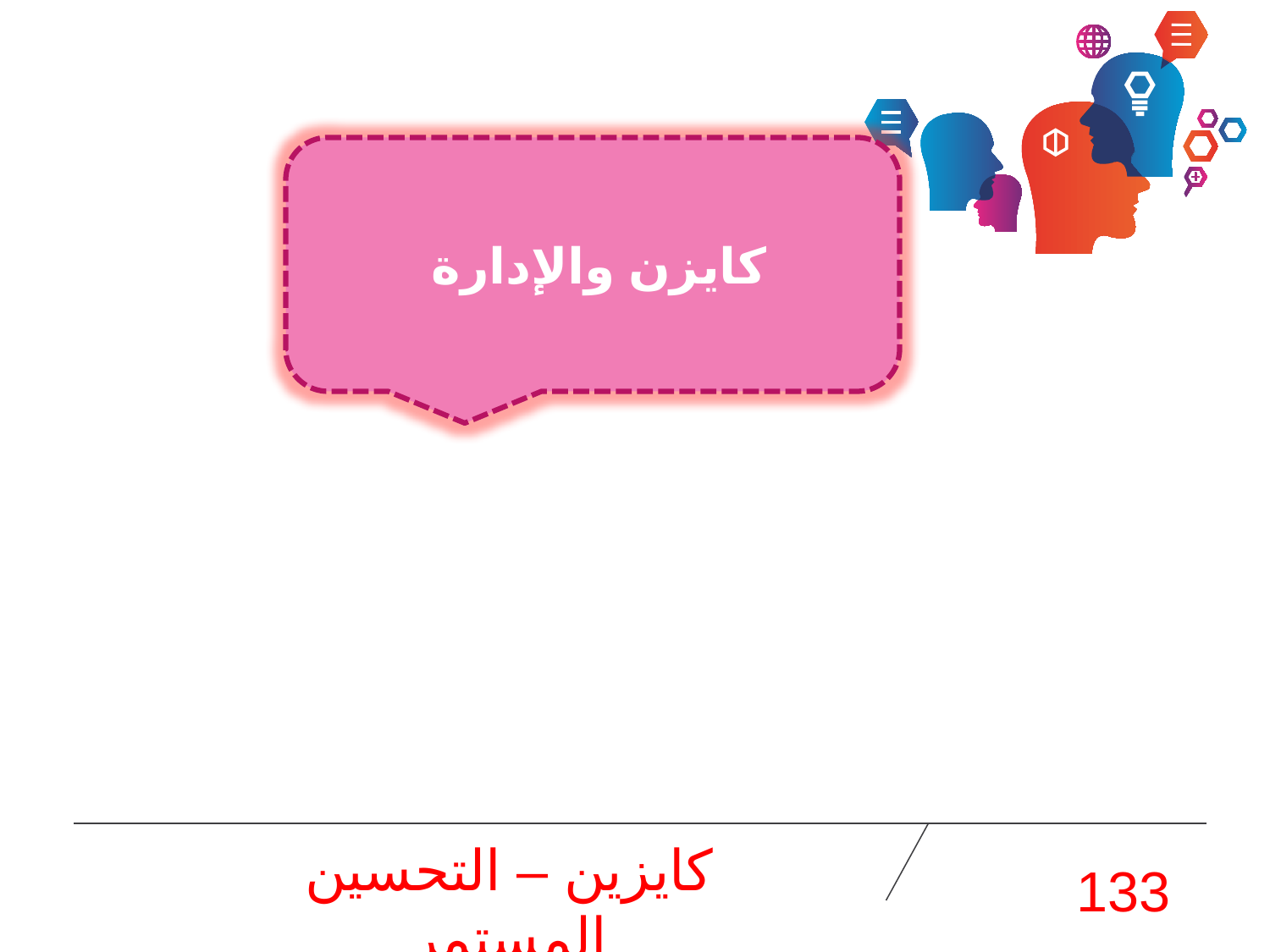

كايزن والإدارة
كايزين – التحسين المستمر
133